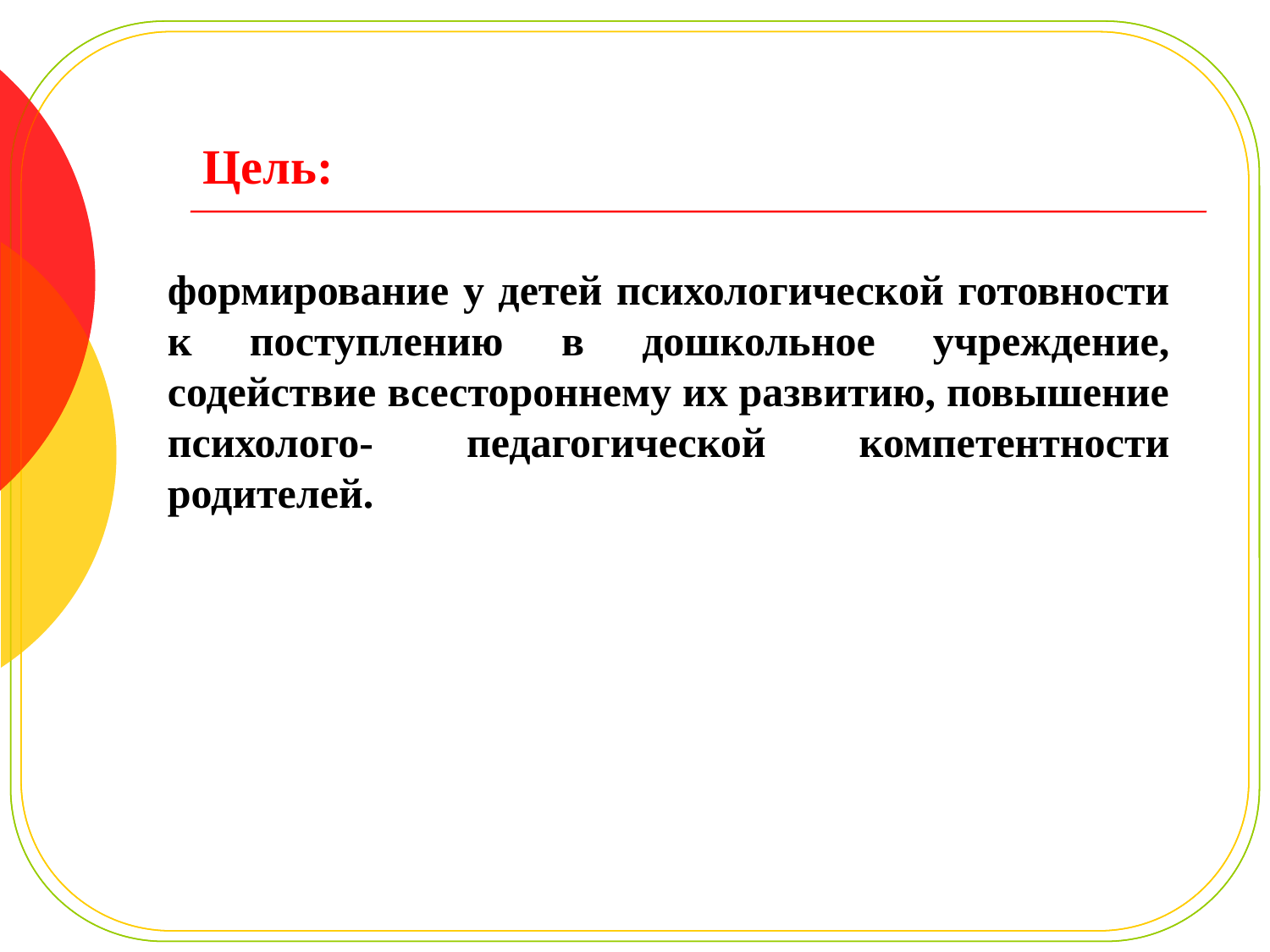

# Цель:
формирование у детей психологической готовности к поступлению в дошкольное учреждение, содействие всестороннему их развитию, повышение психолого- педагогической компетентности родителей.